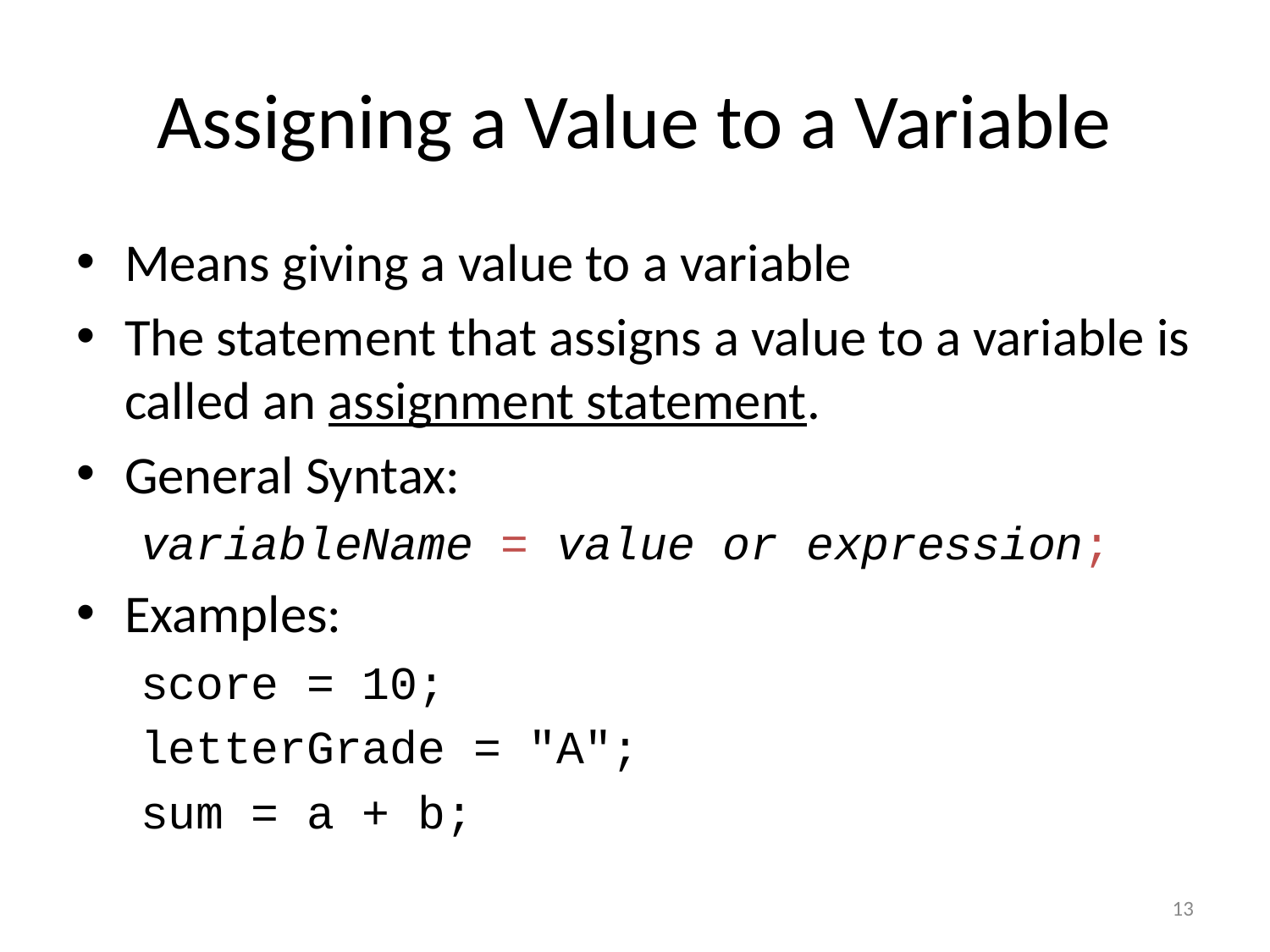

# Assigning a Value to a Variable
Means giving a value to a variable
The statement that assigns a value to a variable is called an assignment statement.
General Syntax:
variableName = value or expression;
Examples:
score = 10;
letterGrade = "A";
sum = a + b;

13